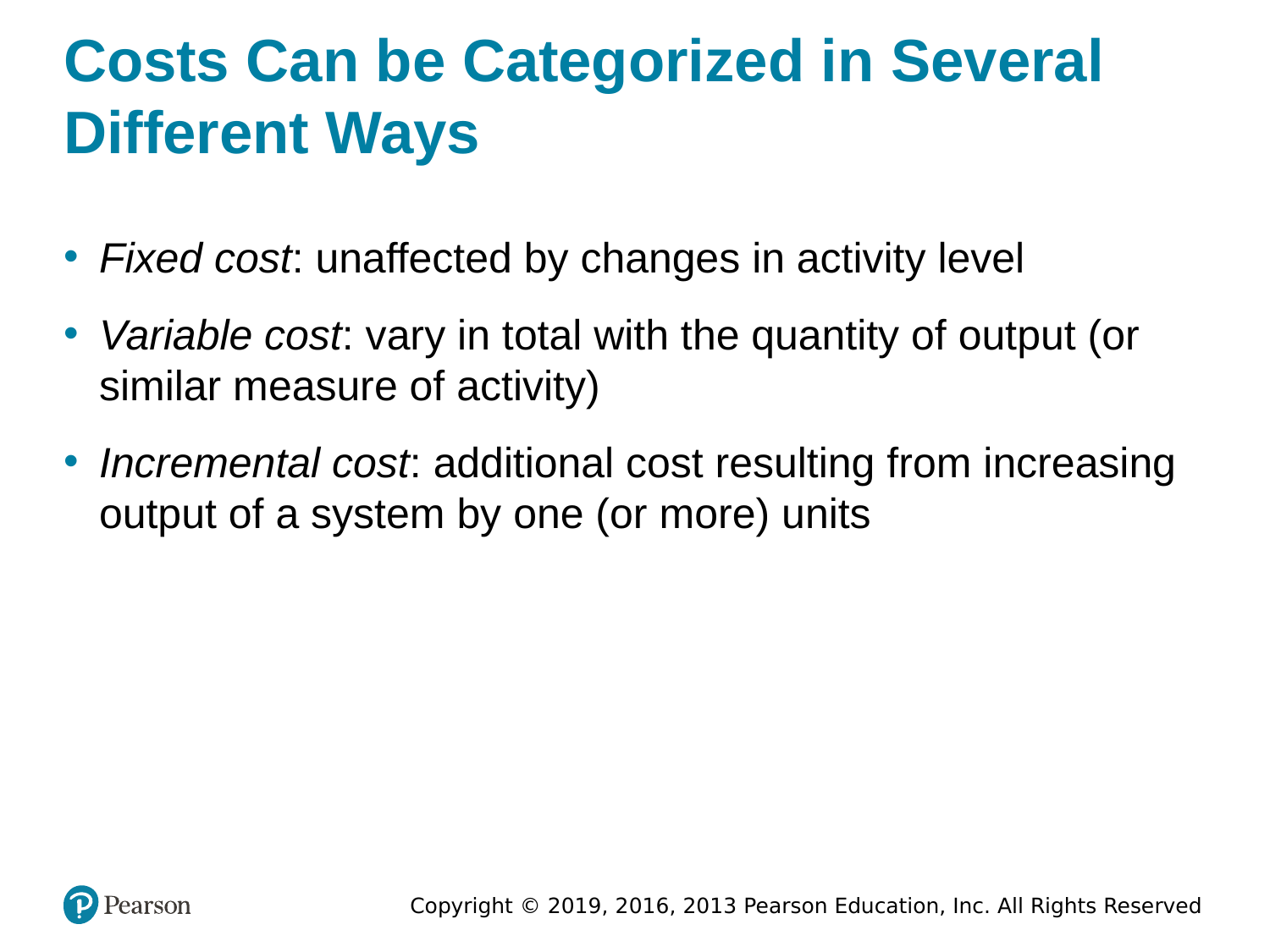

# Costs Can be Categorized in Several Different Ways
Fixed cost: unaffected by changes in activity level
Variable cost: vary in total with the quantity of output (or similar measure of activity)
Incremental cost: additional cost resulting from increasing output of a system by one (or more) units